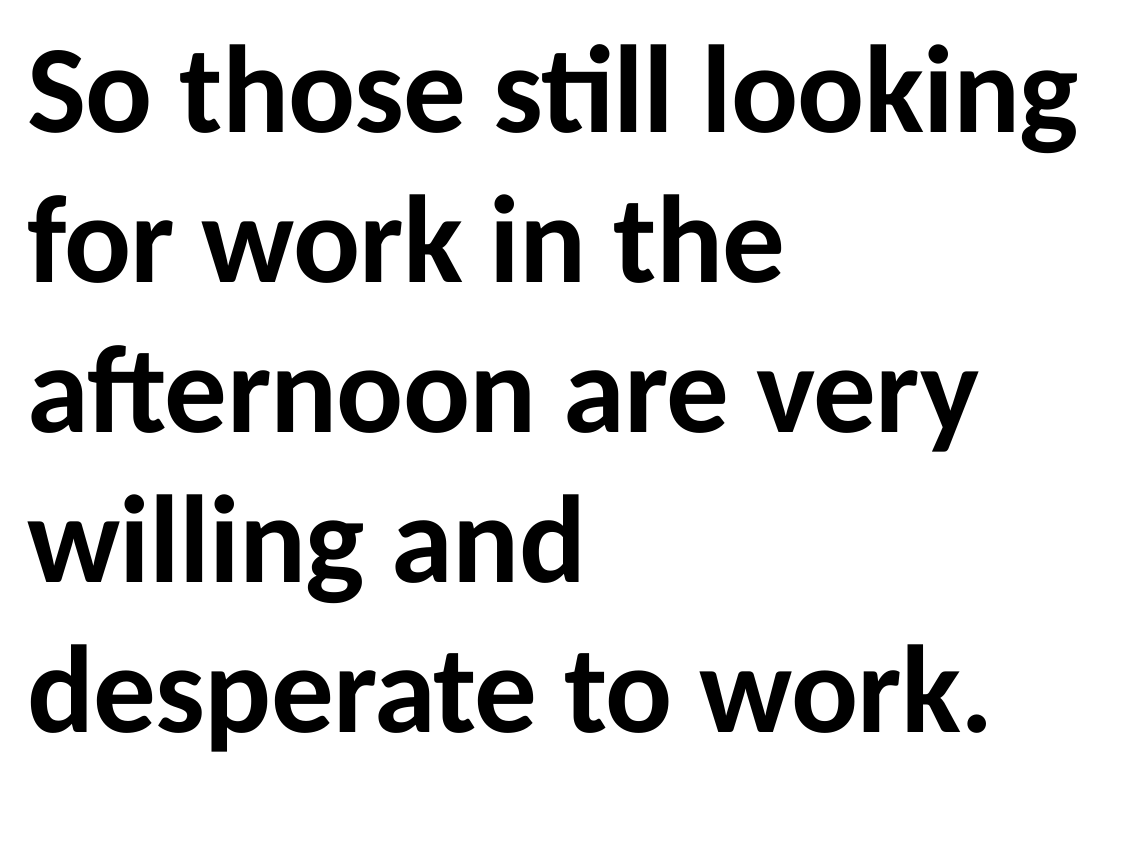

So those still looking for work in the afternoon are very willing and desperate to work.